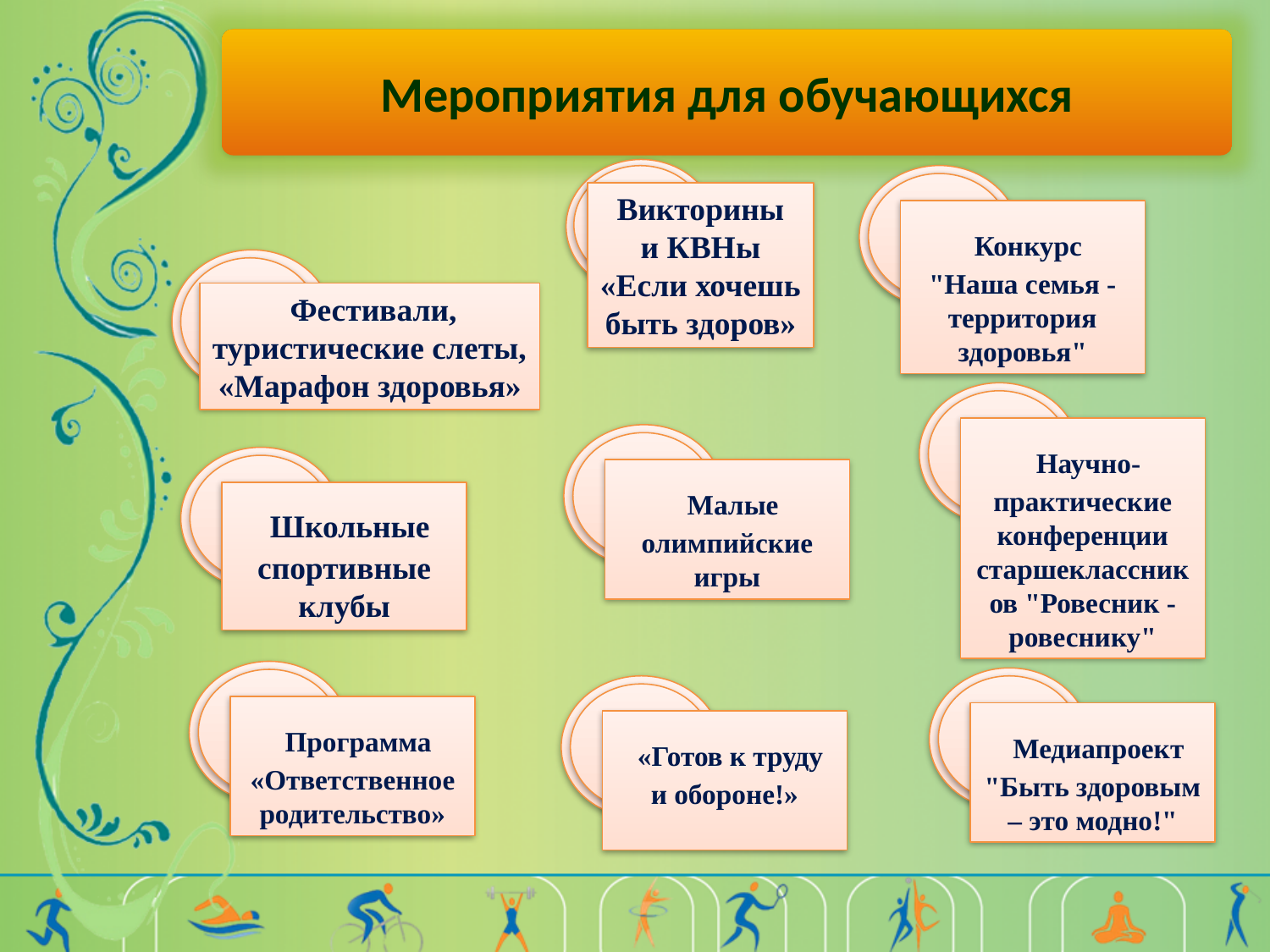

Мероприятия для обучающихся

Викторины
и КВНы
«Если хочешь
быть здоров»

 Конкурс
"Наша семья - территория здоровья"

 Фестивали,
туристические слеты,
«Марафон здоровья»

 Научно-практические конференции старшеклассников "Ровесник - ровеснику"

 Малые олимпийские игры

 Школьные спортивные клубы

 Программа «Ответственное родительство»

 Медиапроект "Быть здоровым – это модно!"

 «Готов к труду
и обороне!»